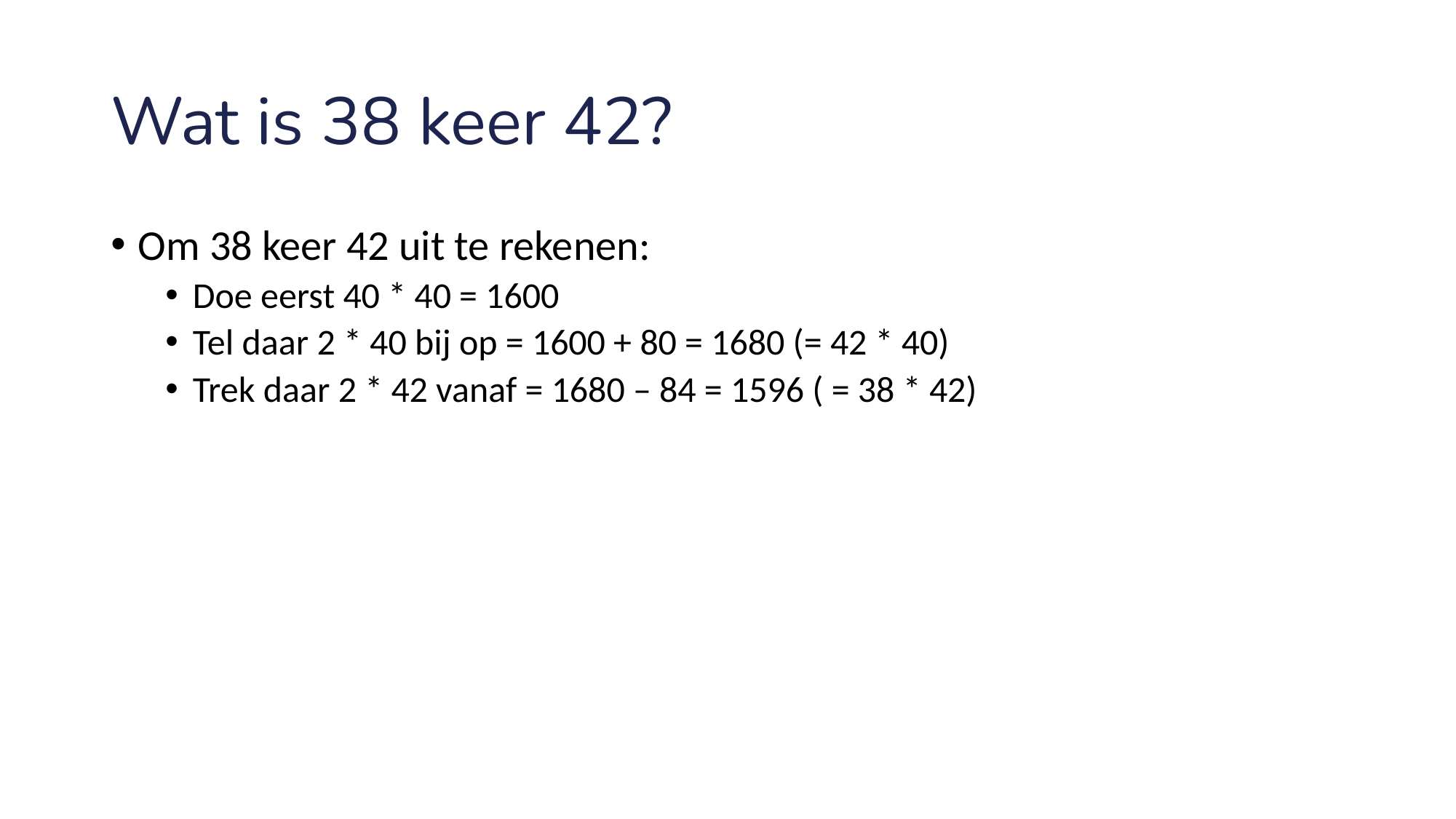

# Wat is 38 keer 42?
Om 38 keer 42 uit te rekenen:
Doe eerst 40 * 40 = 1600
Tel daar 2 * 40 bij op = 1600 + 80 = 1680 (= 42 * 40)
Trek daar 2 * 42 vanaf = 1680 – 84 = 1596 ( = 38 * 42)